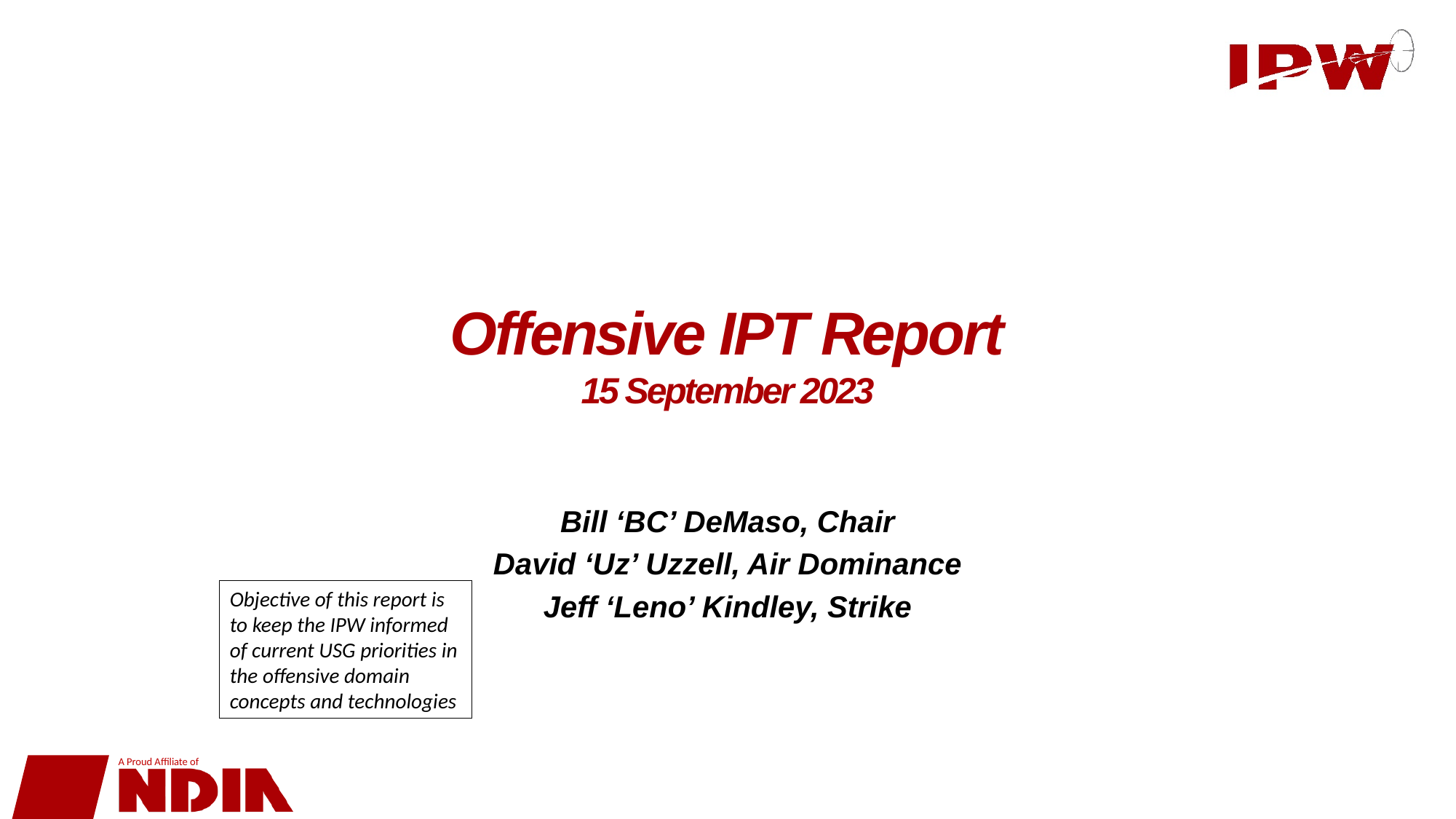

# Offensive IPT Report 15 September 2023
Bill ‘BC’ DeMaso, Chair
David ‘Uz’ Uzzell, Air Dominance
Jeff ‘Leno’ Kindley, Strike
Objective of this report is to keep the IPW informed of current USG priorities in the offensive domain concepts and technologies